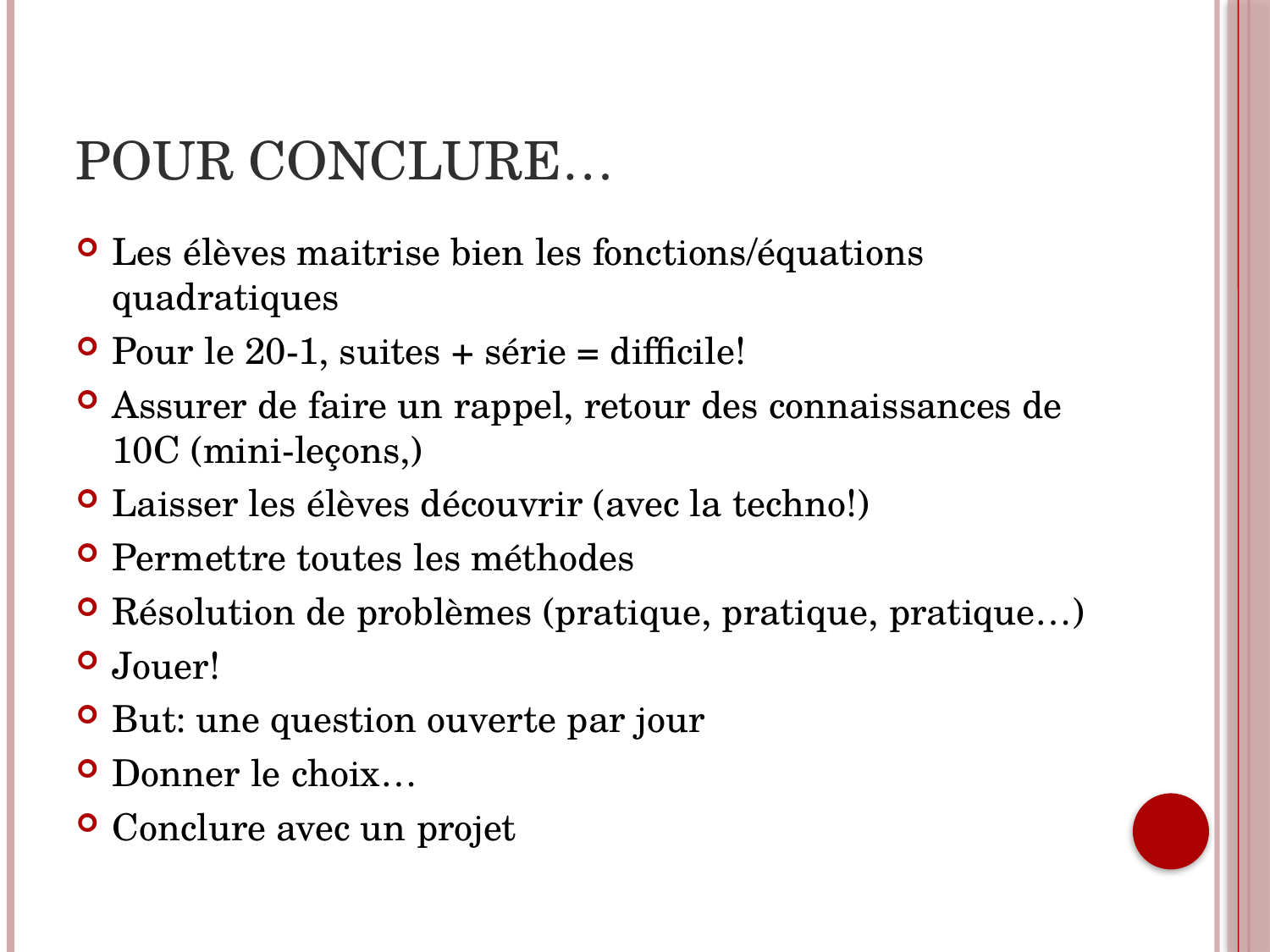

# Pour conclure…
Les élèves maitrise bien les fonctions/équations quadratiques
Pour le 20-1, suites + série = difficile!
Assurer de faire un rappel, retour des connaissances de 10C (mini-leçons,)
Laisser les élèves découvrir (avec la techno!)
Permettre toutes les méthodes
Résolution de problèmes (pratique, pratique, pratique…)
Jouer!
But: une question ouverte par jour
Donner le choix…
Conclure avec un projet